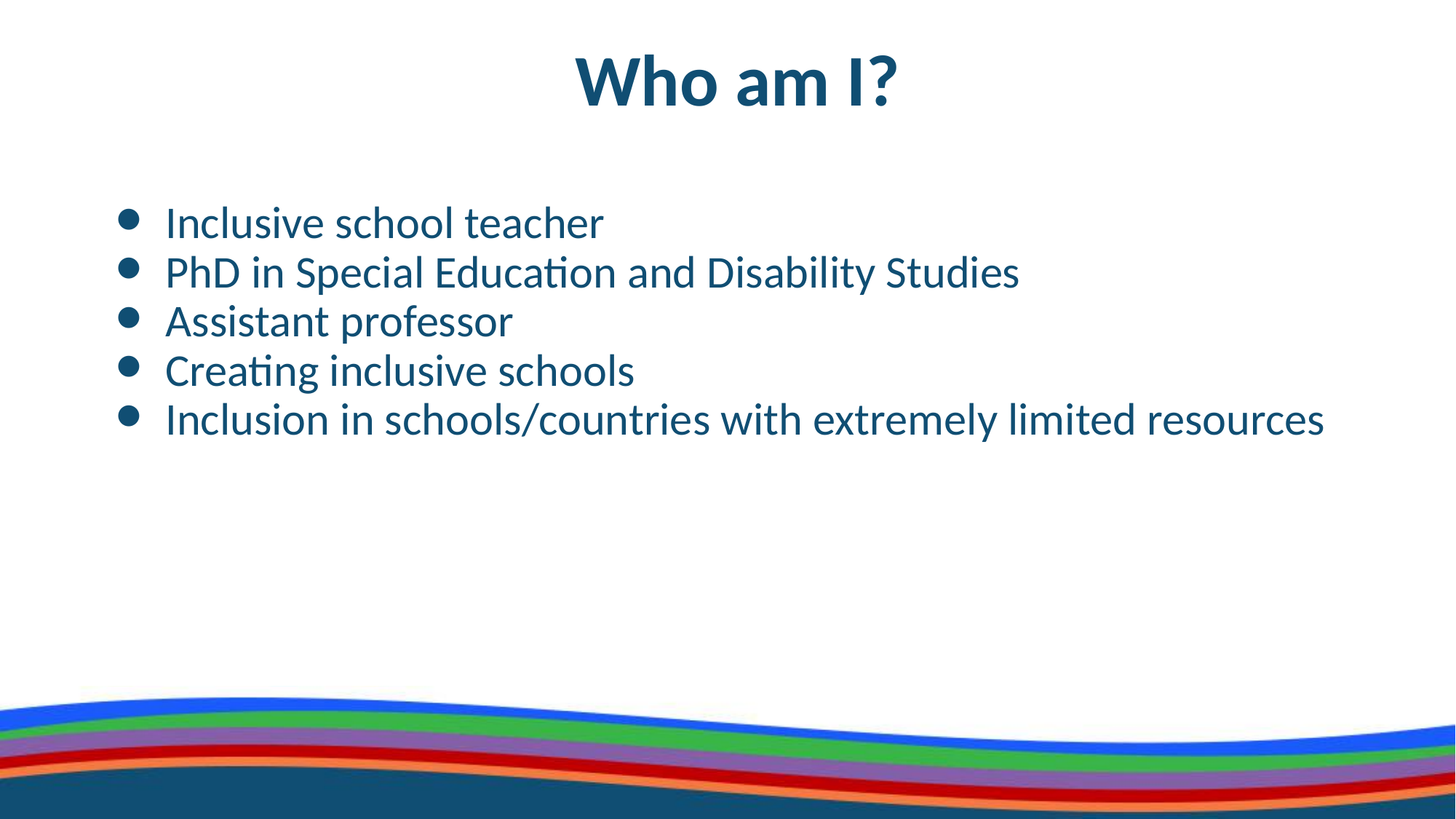

# Who am I?
Inclusive school teacher
PhD in Special Education and Disability Studies
Assistant professor
Creating inclusive schools
Inclusion in schools/countries with extremely limited resources